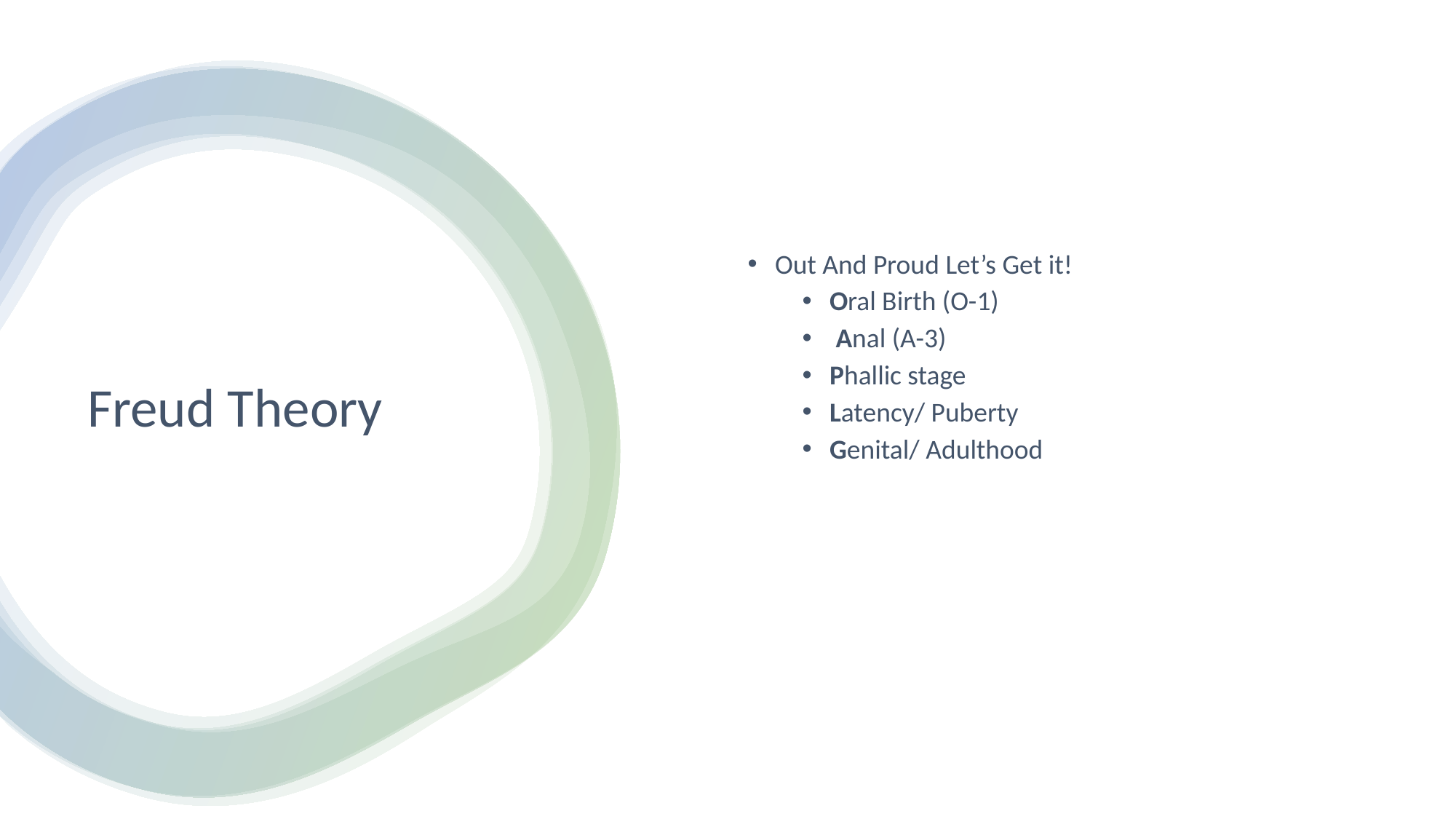

Out And Proud Let’s Get it!
Oral Birth (O-1)
 Anal (A-3)
Phallic stage
Latency/ Puberty
Genital/ Adulthood

# Freud Theory